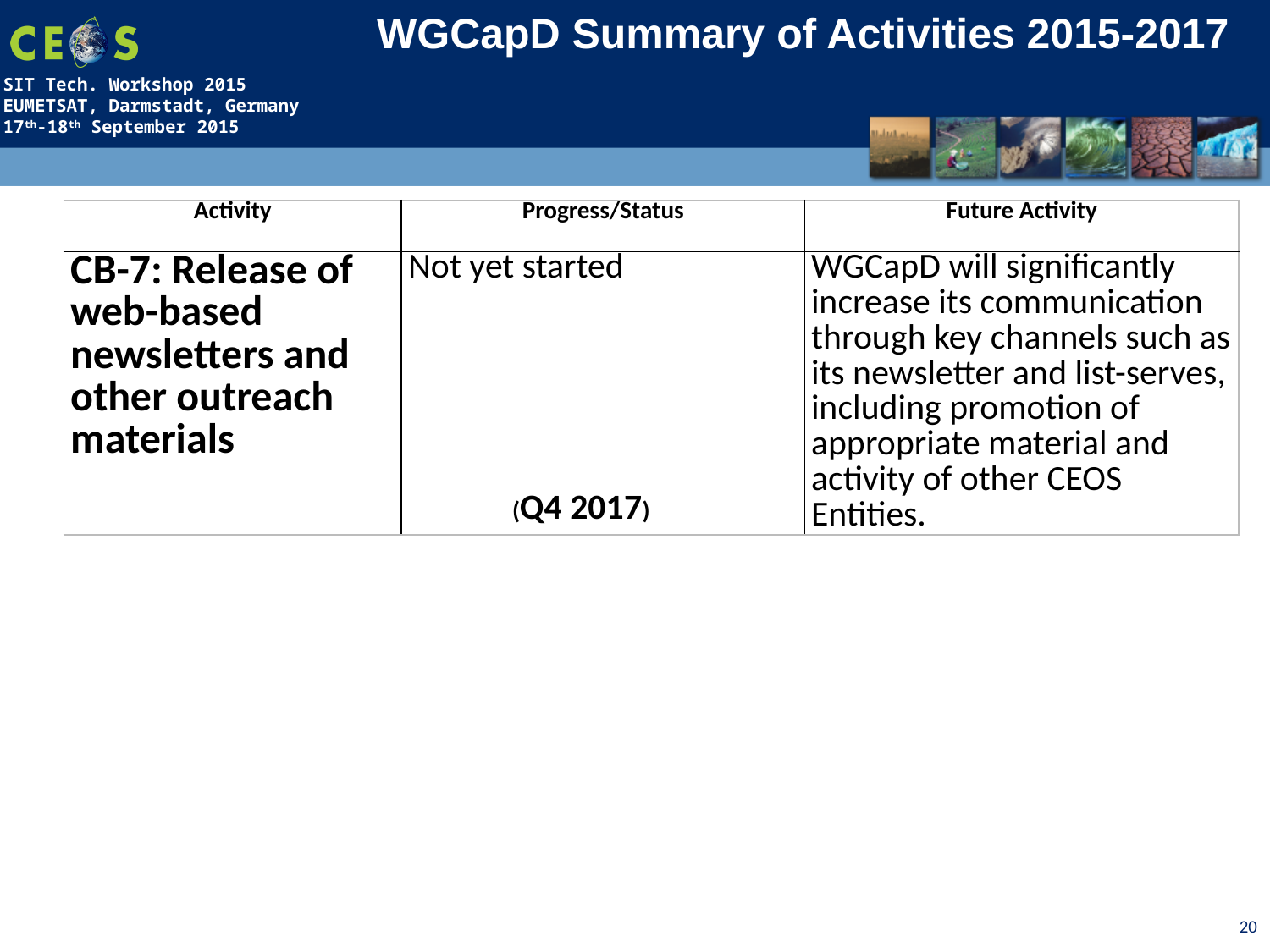

WGCapD Summary of Activities 2015-2017

| Activity | Progress/Status | Future Activity |
| --- | --- | --- |
| CB-7: Release of web-based newsletters and other outreach materials | Not yet started | WGCapD will significantly increase its communication through key channels such as its newsletter and list-serves, including promotion of appropriate material and activity of other CEOS Entities. |

(Q4 2017)
20